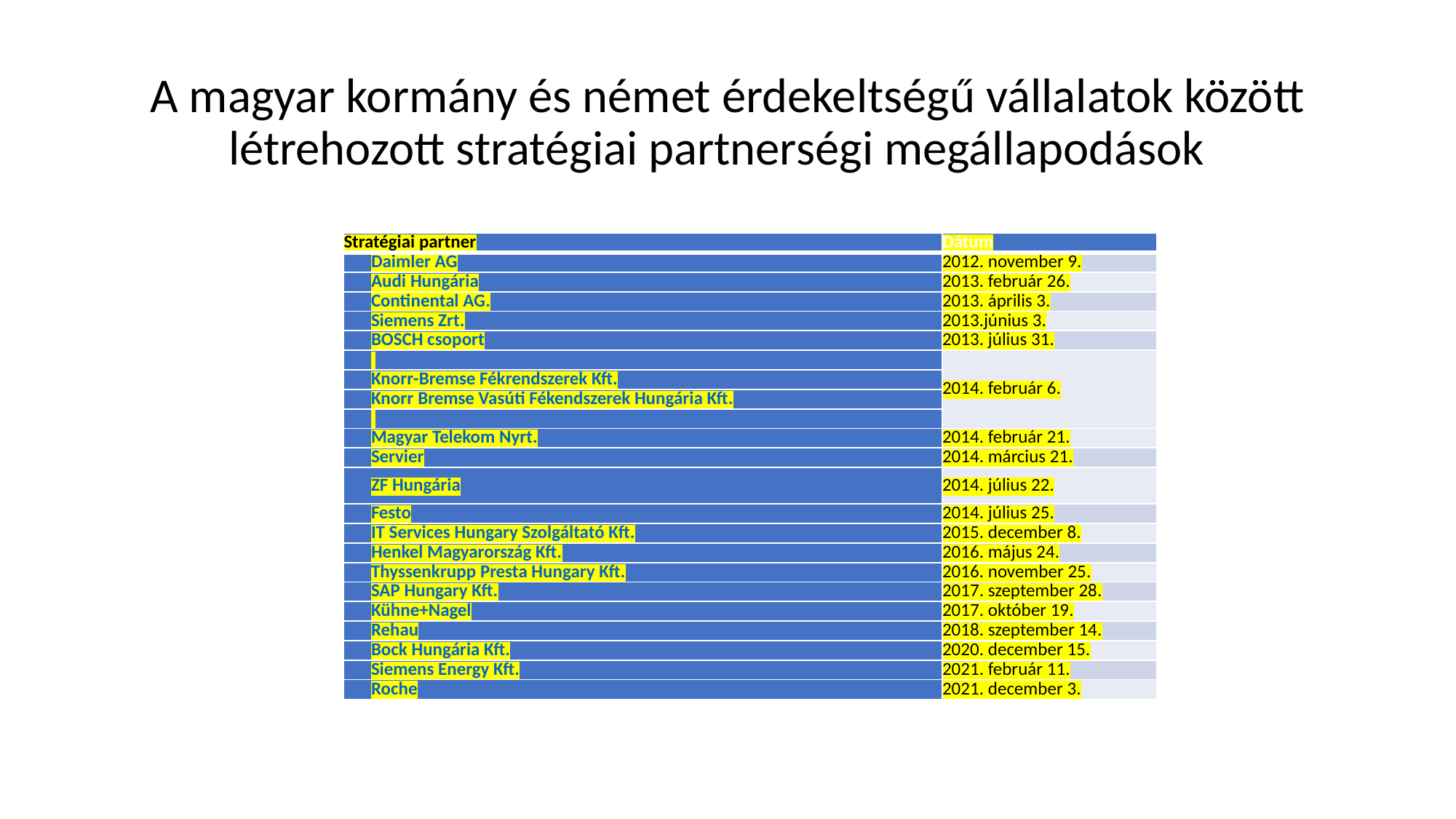

# A magyar kormány és német érdekeltségű vállalatok között létrehozott stratégiai partnerségi megállapodások
| Stratégiai partner | Dátum |
| --- | --- |
| Daimler AG | 2012. november 9. |
| Audi Hungária | 2013. február 26. |
| Continental AG. | 2013. április 3. |
| Siemens Zrt. | 2013.június 3. |
| BOSCH csoport | 2013. július 31. |
|  | 2014. február 6. |
| Knorr-Bremse Fékrendszerek Kft. |  |
| Knorr Bremse Vasúti Fékendszerek Hungária Kft. |  |
|  |  |
| Magyar Telekom Nyrt. | 2014. február 21. |
| Servier | 2014. március 21. |
| ZF Hungária | 2014. július 22. |
| Festo | 2014. július 25. |
| IT Services Hungary Szolgáltató Kft. | 2015. december 8. |
| Henkel Magyarország Kft. | 2016. május 24. |
| Thyssenkrupp Presta Hungary Kft. | 2016. november 25. |
| SAP Hungary Kft. | 2017. szeptember 28. |
| Kühne+Nagel | 2017. október 19. |
| Rehau | 2018. szeptember 14. |
| Bock Hungária Kft. | 2020. december 15. |
| Siemens Energy Kft. | 2021. február 11. |
| Roche | 2021. december 3. |